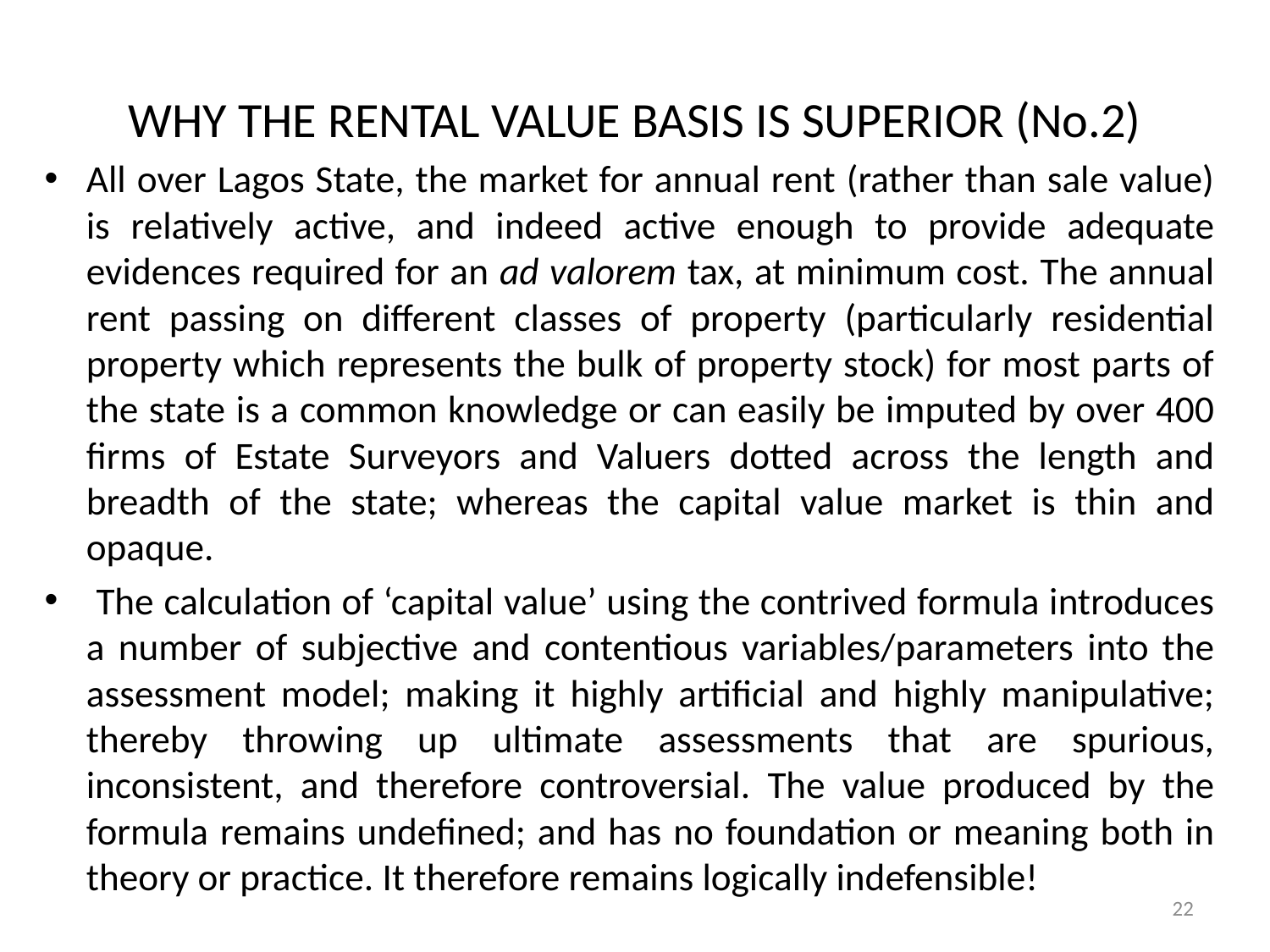

# WHY THE RENTAL VALUE BASIS IS SUPERIOR (No.2)
All over Lagos State, the market for annual rent (rather than sale value) is relatively active, and indeed active enough to provide adequate evidences required for an ad valorem tax, at minimum cost. The annual rent passing on different classes of property (particularly residential property which represents the bulk of property stock) for most parts of the state is a common knowledge or can easily be imputed by over 400 firms of Estate Surveyors and Valuers dotted across the length and breadth of the state; whereas the capital value market is thin and opaque.
 The calculation of ‘capital value’ using the contrived formula introduces a number of subjective and contentious variables/parameters into the assessment model; making it highly artificial and highly manipulative; thereby throwing up ultimate assessments that are spurious, inconsistent, and therefore controversial. The value produced by the formula remains undefined; and has no foundation or meaning both in theory or practice. It therefore remains logically indefensible!

22